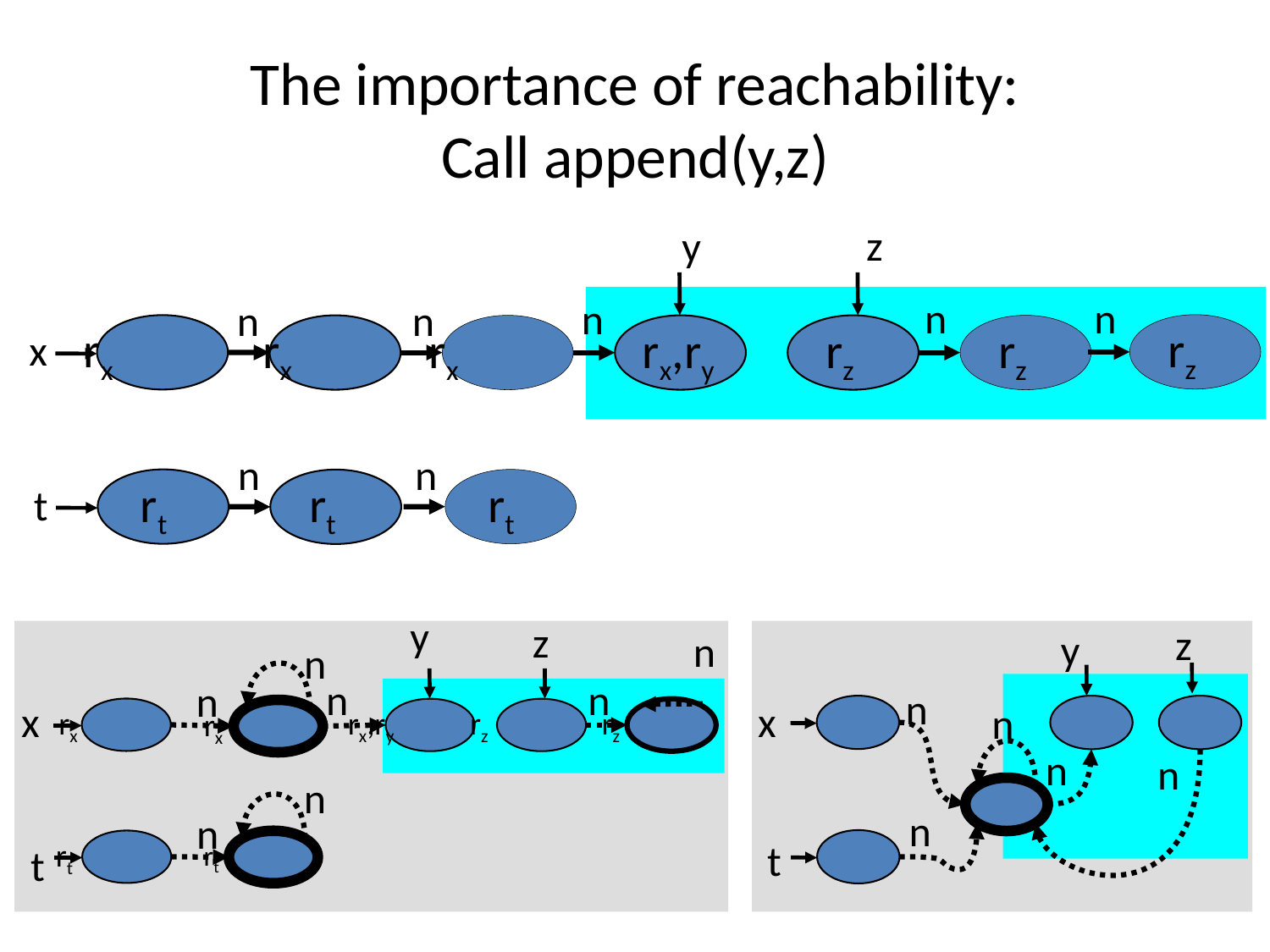

# The importance of reachability: Call append(y,z)
z
y

n
n
n

n
n
rz
     rx
    rx
     rx
rx,ry
rz
rz
x
n
n
rt
rt
rt
t
y
z
z
y

n
x
n

n
n

n
t

n

n
n
n
n

x
       rx
           rx,ry
          rz
          rz
        rx
n
n
            rt
           rt
t